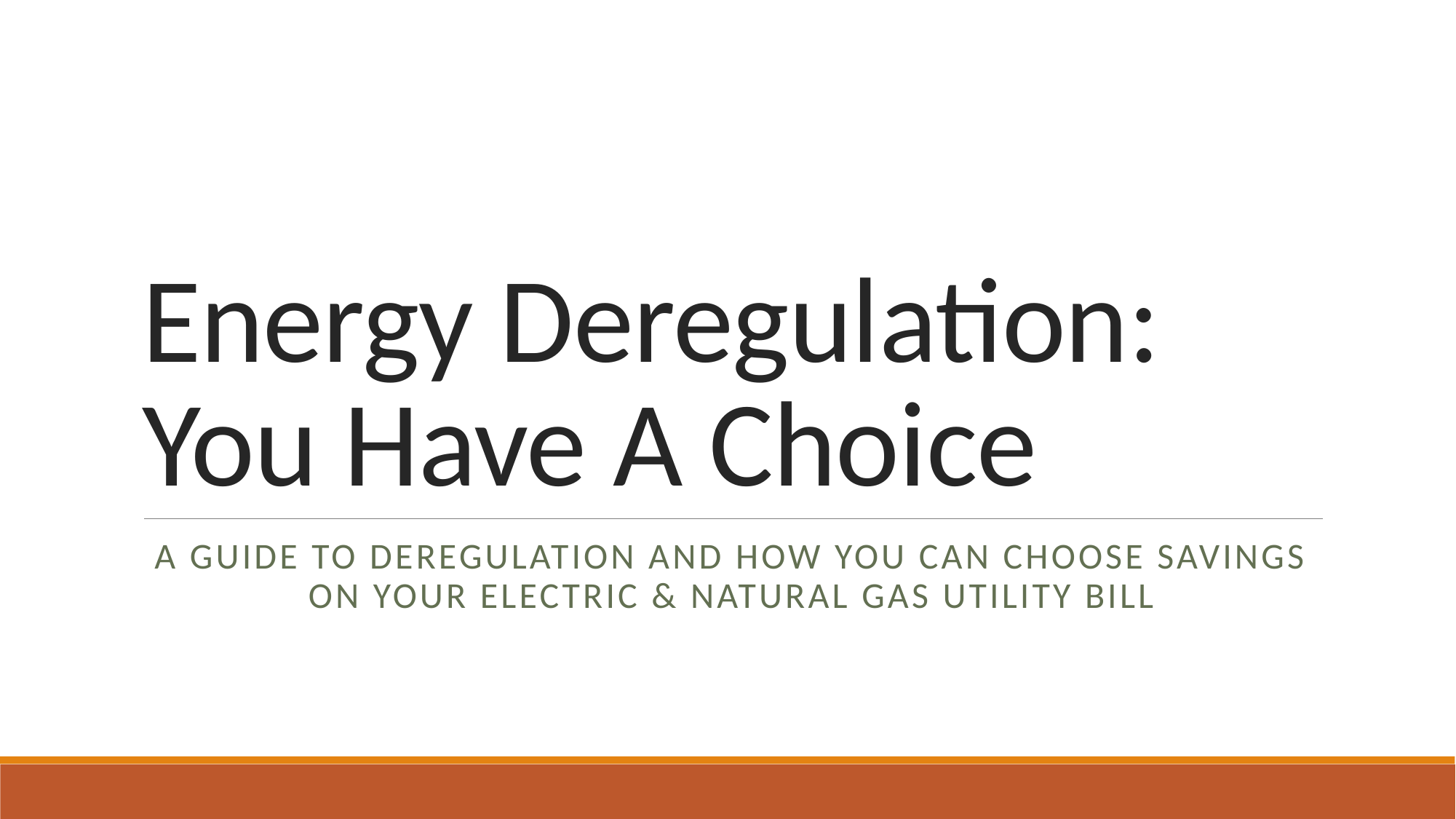

# Energy Deregulation: You Have A Choice
A guide to deregulation and how you can choose savings on your electric & Natural Gas utility bill